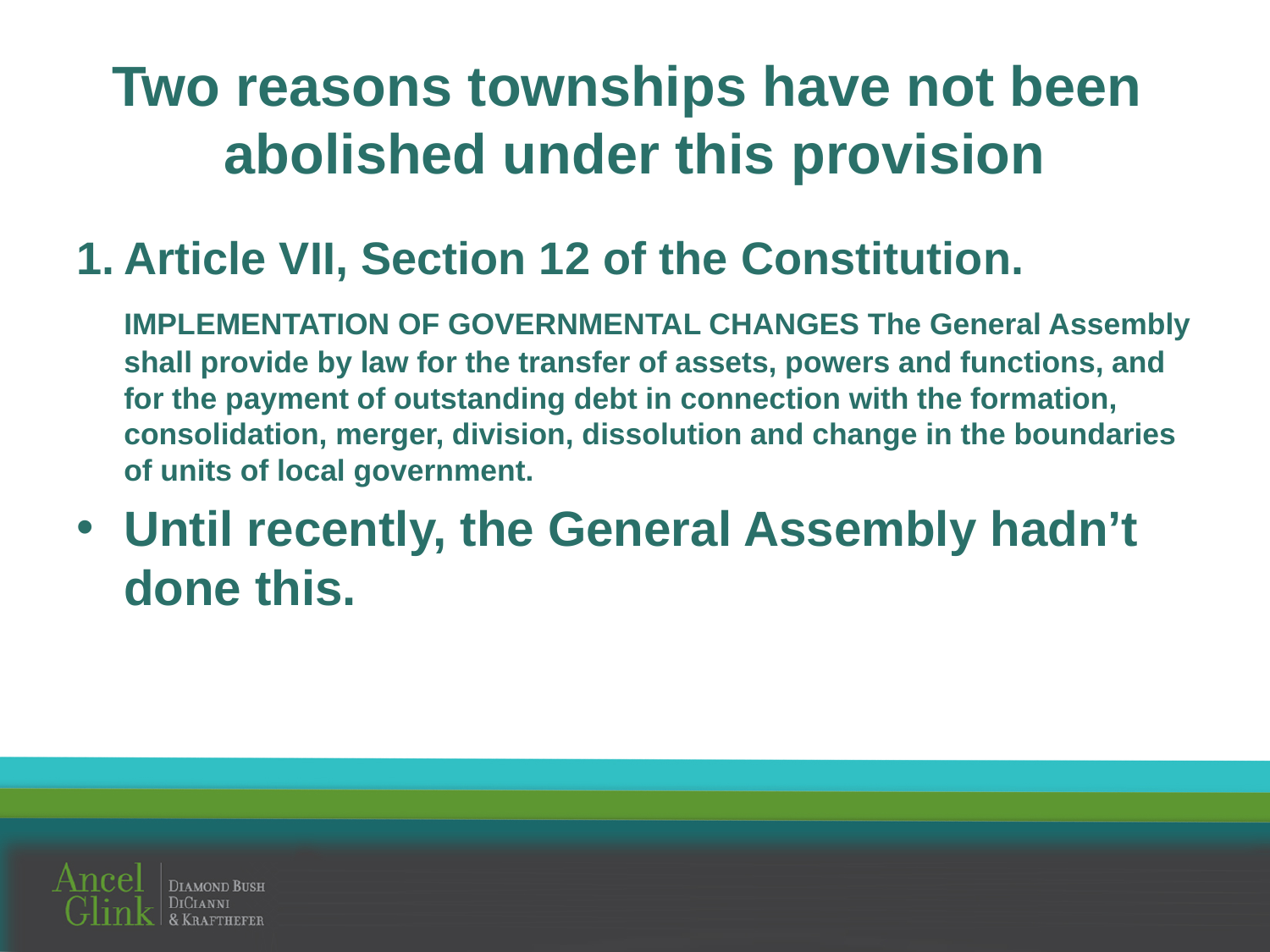

# Two reasons townships have not been  abolished under this provision
1.	Article VII, Section 12 of the Constitution.
	IMPLEMENTATION OF GOVERNMENTAL CHANGES The General Assembly shall provide by law for the transfer of assets, powers and functions, and for the payment of outstanding debt in connection with the formation, consolidation, merger, division, dissolution and change in the boundaries of units of local government.
Until recently, the General Assembly hadn’t done this.